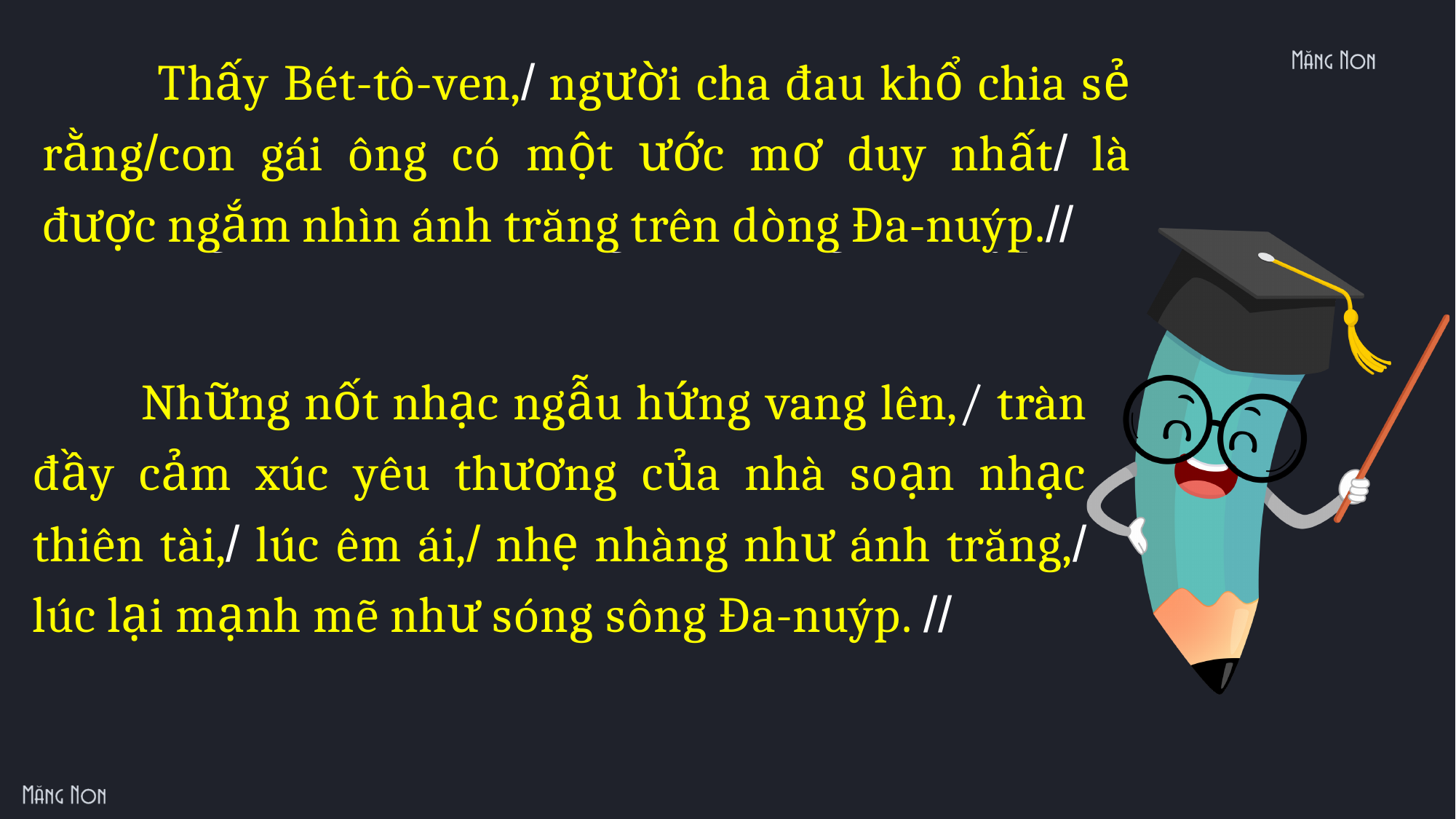

Thấy Bét-tô-ven,/ người cha đau khổ chia sẻ rằng/con gái ông có một ước mơ duy nhất/ là được ngắm nhìn ánh trăng trên dòng Đa-nuýp.//
        Thấy Bét-tô-ven, người cha đau khổ chia sẻ rằng con gái ông có một ước mơ duy nhất là được ngắm nhìn ánh trăng trên dòng Đa-nuýp.

        Những nốt nhạc ngẫu hứng vang lên,/ tràn đầy cảm xúc yêu thương của nhà soạn nhạc thiên tài,/ lúc êm ái,/ nhẹ nhàng như ánh trăng,/ lúc lại mạnh mẽ như sóng sông Đa-nuýp. //
        Những nốt nhạc ngẫu hứng vang lên, tràn đầy cảm xúc yêu thương của nhà soạn nhạc thiên tài, lúc êm ái, nhẹ nhàng như ánh trăng, lúc lại mạnh mẽ như sóng sông Đa-nuýp.